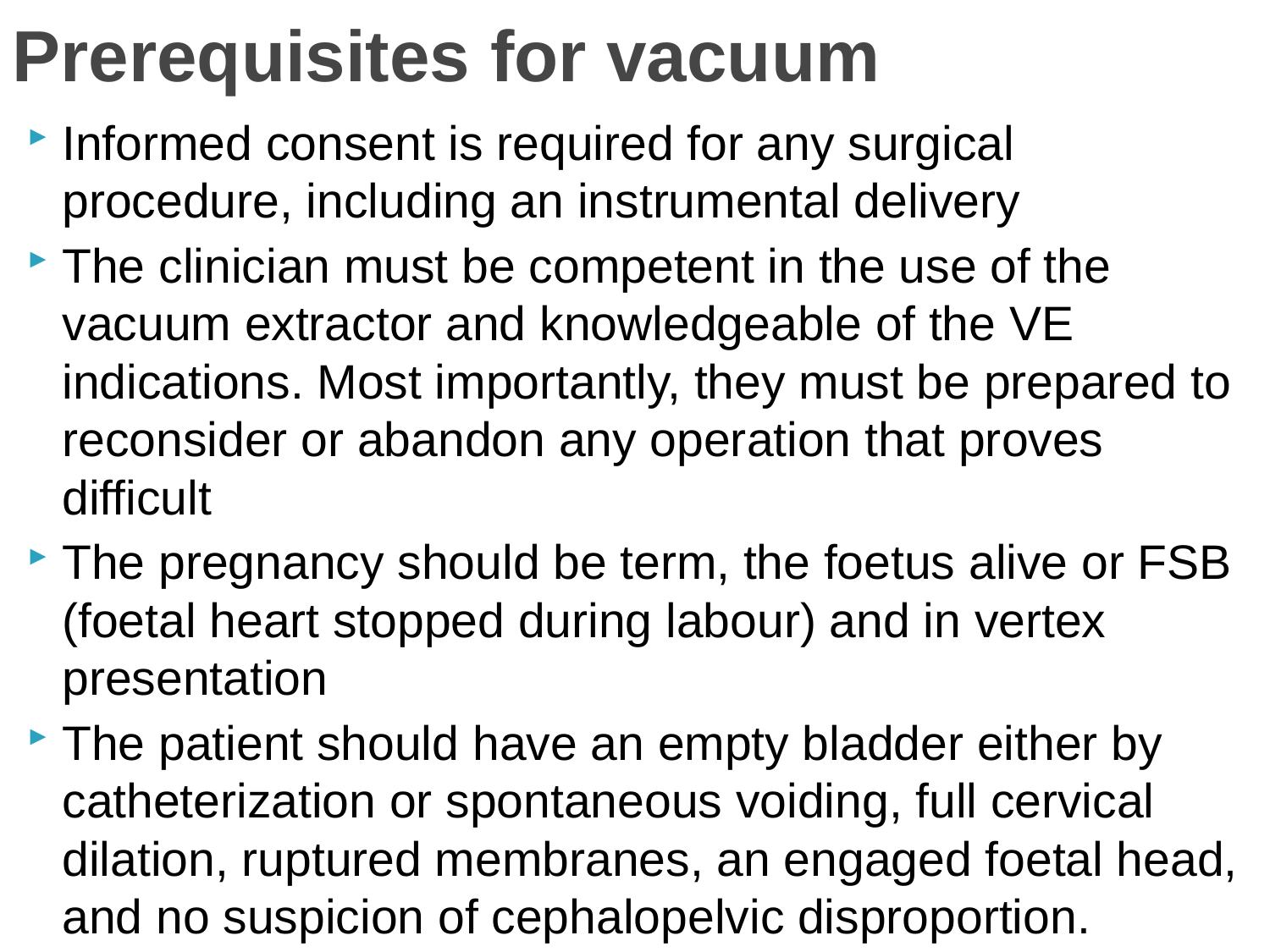

# Prerequisites for vacuum
Informed consent is required for any surgical procedure, including an instrumental delivery
The clinician must be competent in the use of the vacuum extractor and knowledgeable of the VE indications. Most importantly, they must be prepared to reconsider or abandon any operation that proves difficult
The pregnancy should be term, the foetus alive or FSB (foetal heart stopped during labour) and in vertex presentation
The patient should have an empty bladder either by catheterization or spontaneous voiding, full cervical dilation, ruptured membranes, an engaged foetal head, and no suspicion of cephalopelvic disproportion.